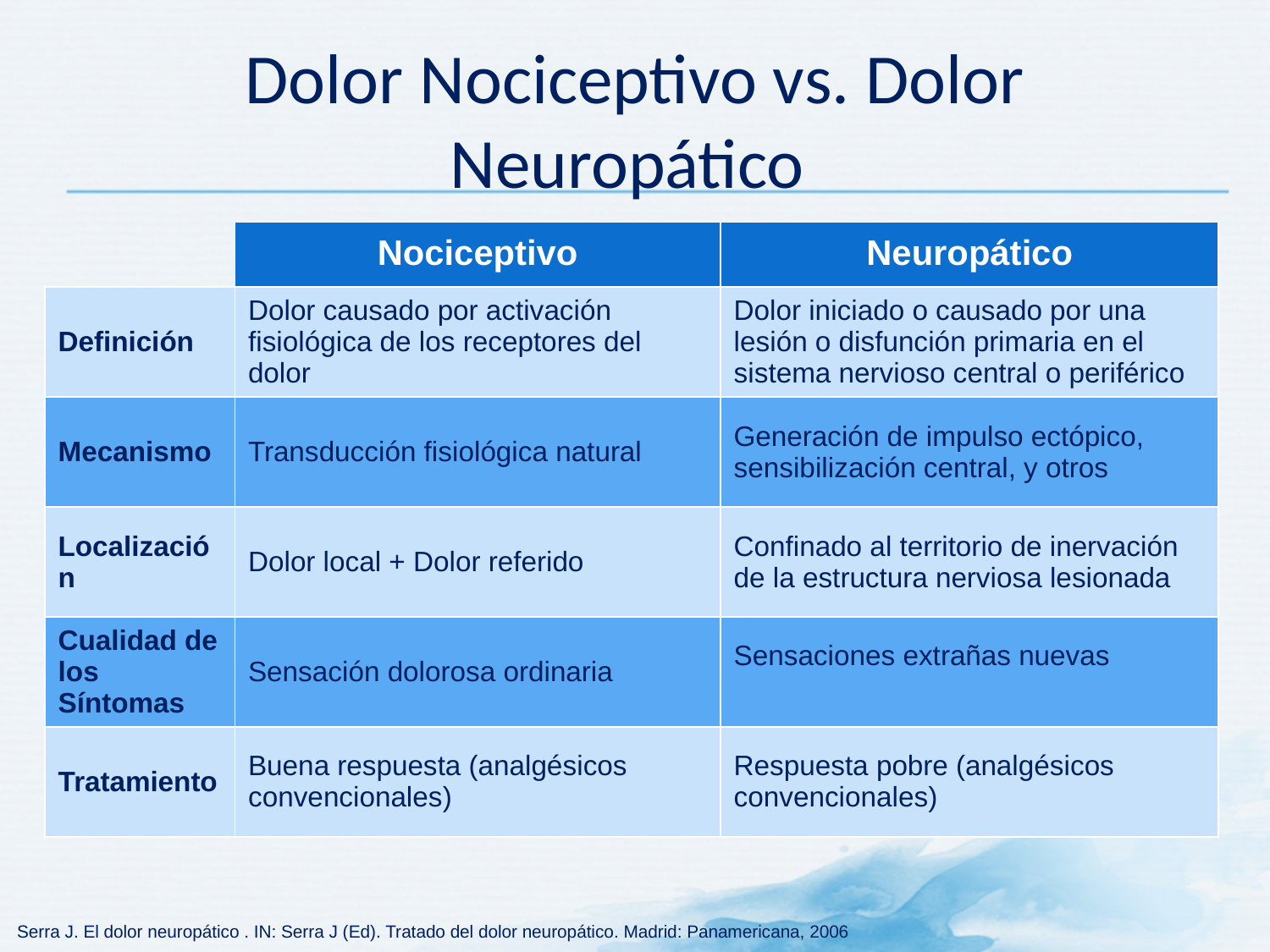

# Dolor Nociceptivo vs. Dolor Neuropático
|  | Nociceptivo | Neuropático |
| --- | --- | --- |
| Definición | Dolor causado por activación fisiológica de los receptores del dolor | Dolor iniciado o causado por una lesión o disfunción primaria en el sistema nervioso central o periférico |
| Mecanismo | Transducción fisiológica natural | Generación de impulso ectópico, sensibilización central, y otros |
| Localización | Dolor local + Dolor referido | Confinado al territorio de inervación de la estructura nerviosa lesionada |
| Cualidad de los Síntomas | Sensación dolorosa ordinaria | Sensaciones extrañas nuevas |
| Tratamiento | Buena respuesta (analgésicos convencionales) | Respuesta pobre (analgésicos convencionales) |
Serra J. El dolor neuropático . IN: Serra J (Ed). Tratado del dolor neuropático. Madrid: Panamericana, 2006